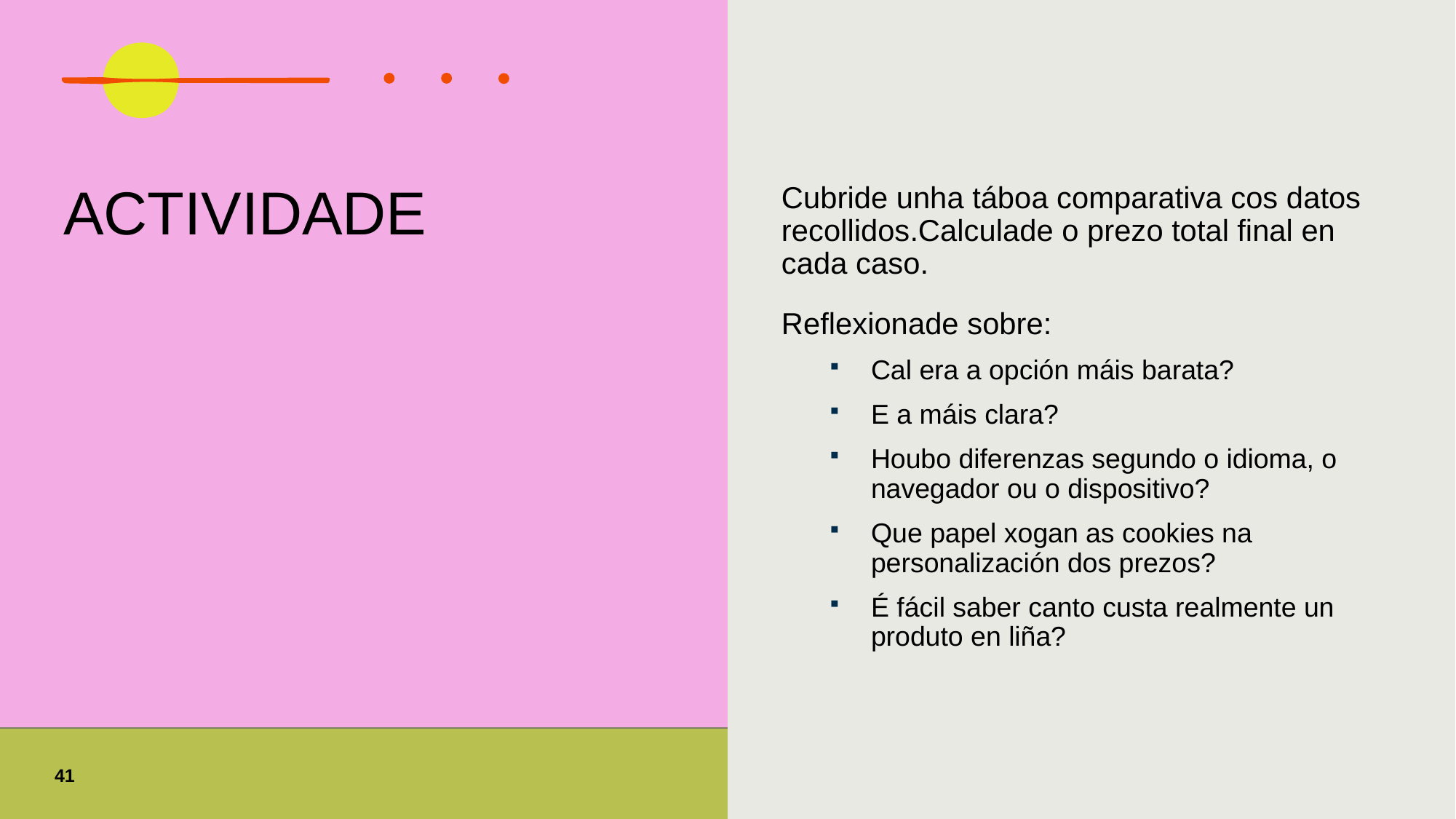

# actividade
Cubride unha táboa comparativa cos datos recollidos.Calculade o prezo total final en cada caso.
Reflexionade sobre:
Cal era a opción máis barata?
E a máis clara?
Houbo diferenzas segundo o idioma, o navegador ou o dispositivo?
Que papel xogan as cookies na personalización dos prezos?
É fácil saber canto custa realmente un produto en liña?
41